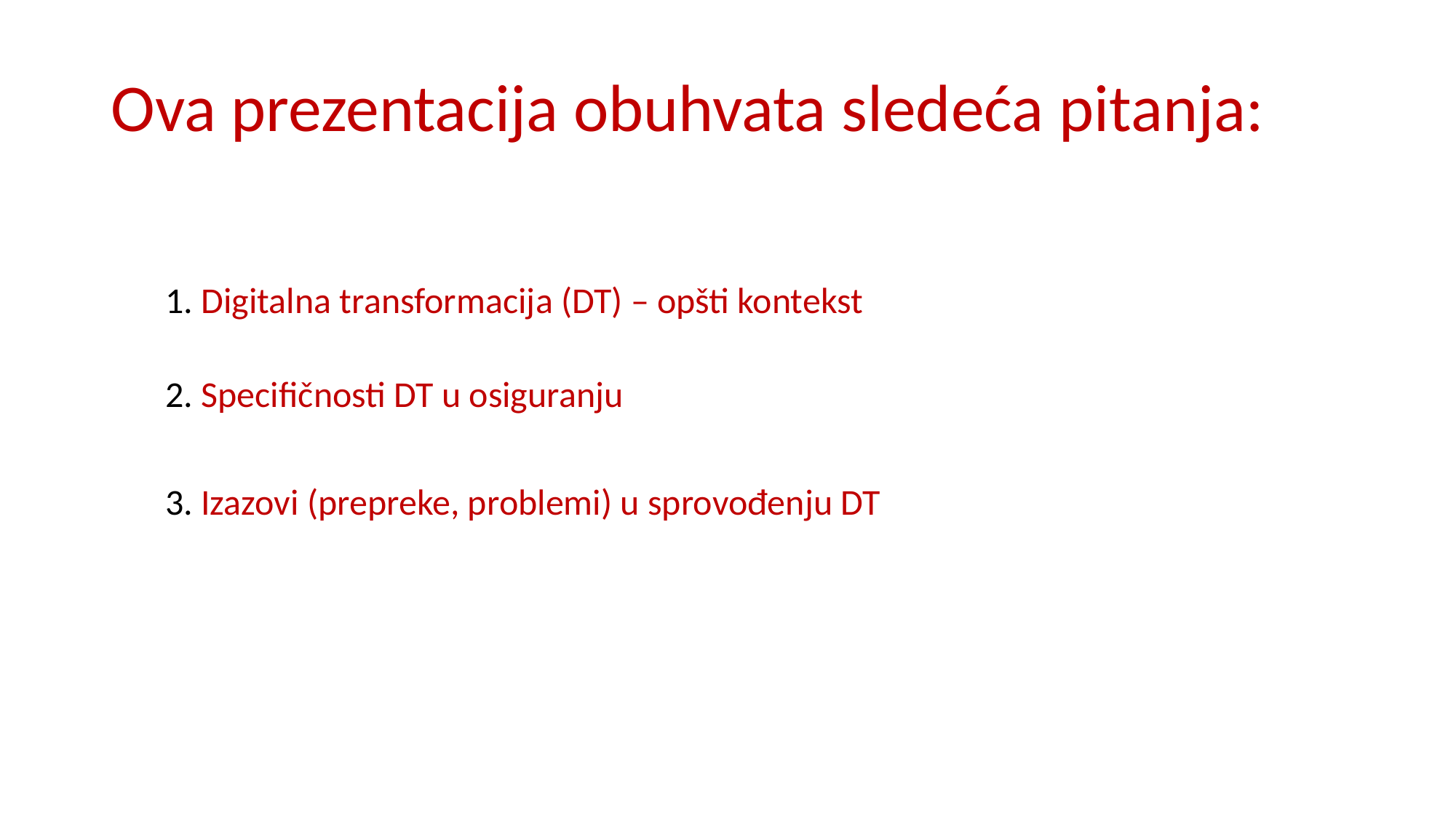

# Ova prezentacija obuhvata sledeća pitanja:

1. Digitalna transformacija (DT) – opšti kontekst

2. Specifičnosti DT u osiguranju

3. Izazovi (prepreke, problemi) u sprovođenju DT